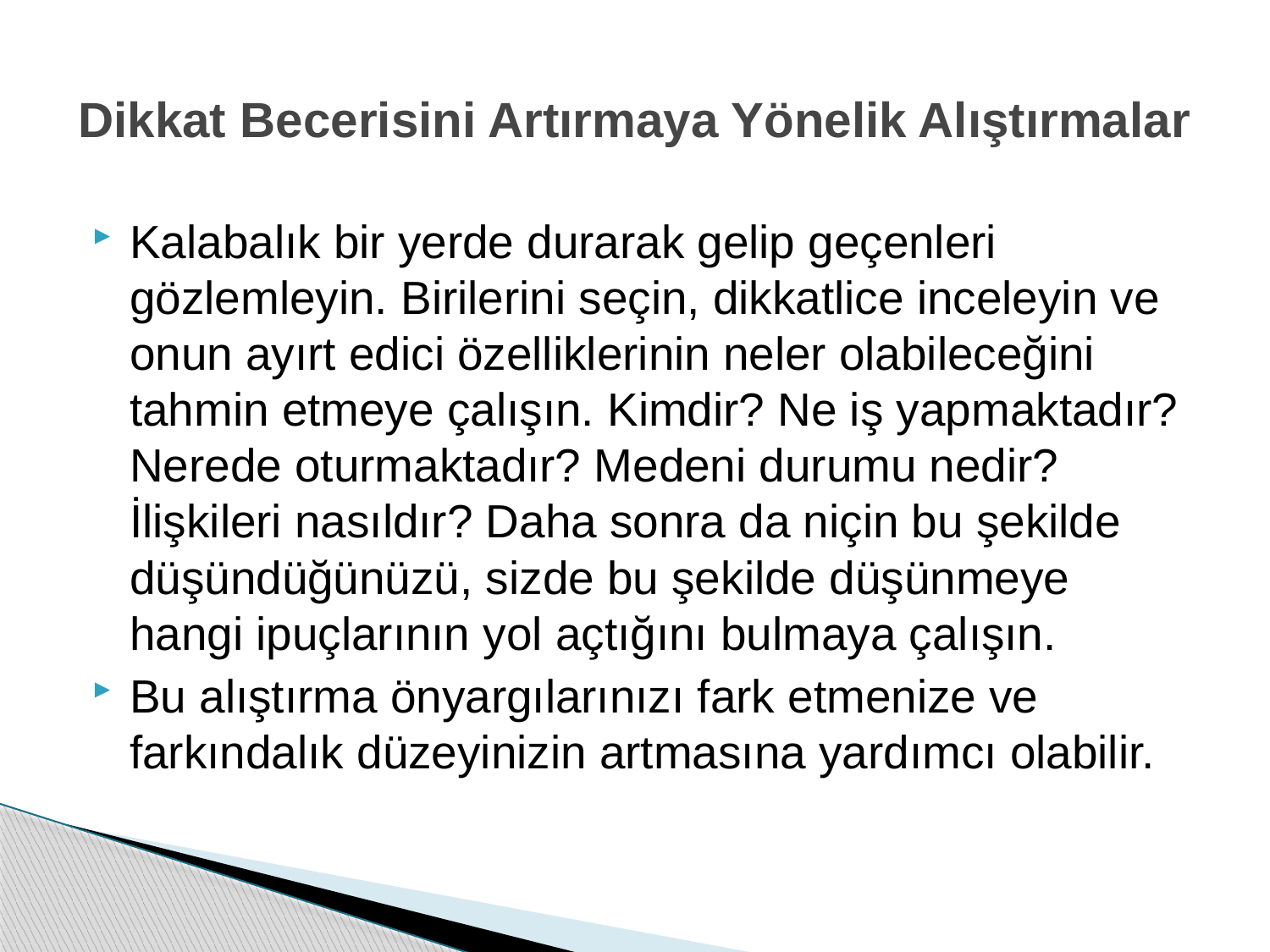

# Dikkat Becerisini Artırmaya Yönelik Alıştırmalar
Kalabalık bir yerde durarak gelip geçenleri gözlemleyin. Birilerini seçin, dikkatlice inceleyin ve onun ayırt edici özelliklerinin neler olabileceğini tahmin etmeye çalışın. Kimdir? Ne iş yapmaktadır? Nerede oturmaktadır? Medeni durumu nedir? İlişkileri nasıldır? Daha sonra da niçin bu şekilde düşündüğünüzü, sizde bu şekilde düşünmeye hangi ipuçlarının yol açtığını bulmaya çalışın.
Bu alıştırma önyargılarınızı fark etmenize ve farkındalık düzeyinizin artmasına yardımcı olabilir.